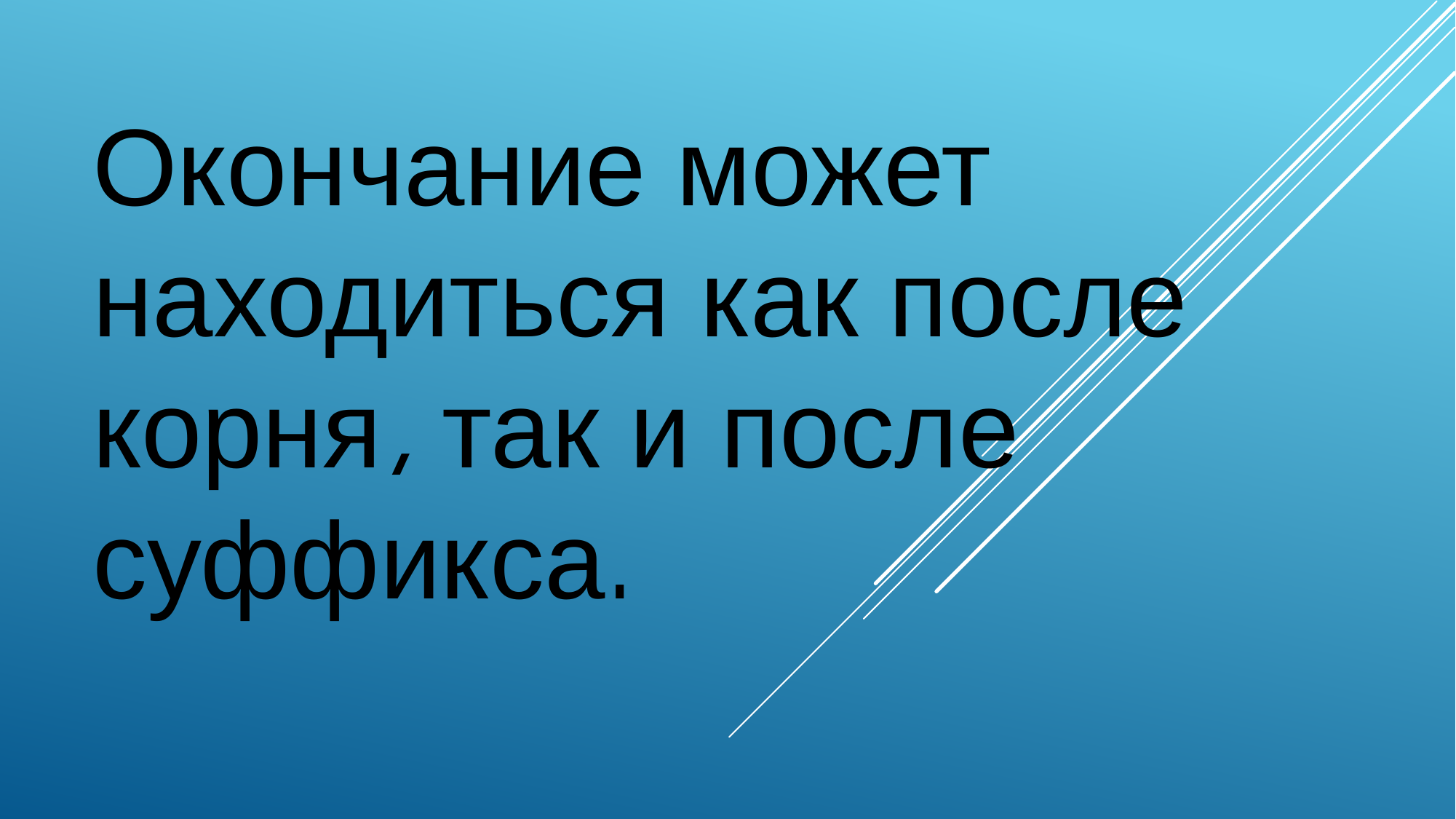

Окончание может находиться как после корня, так и после суффикса.